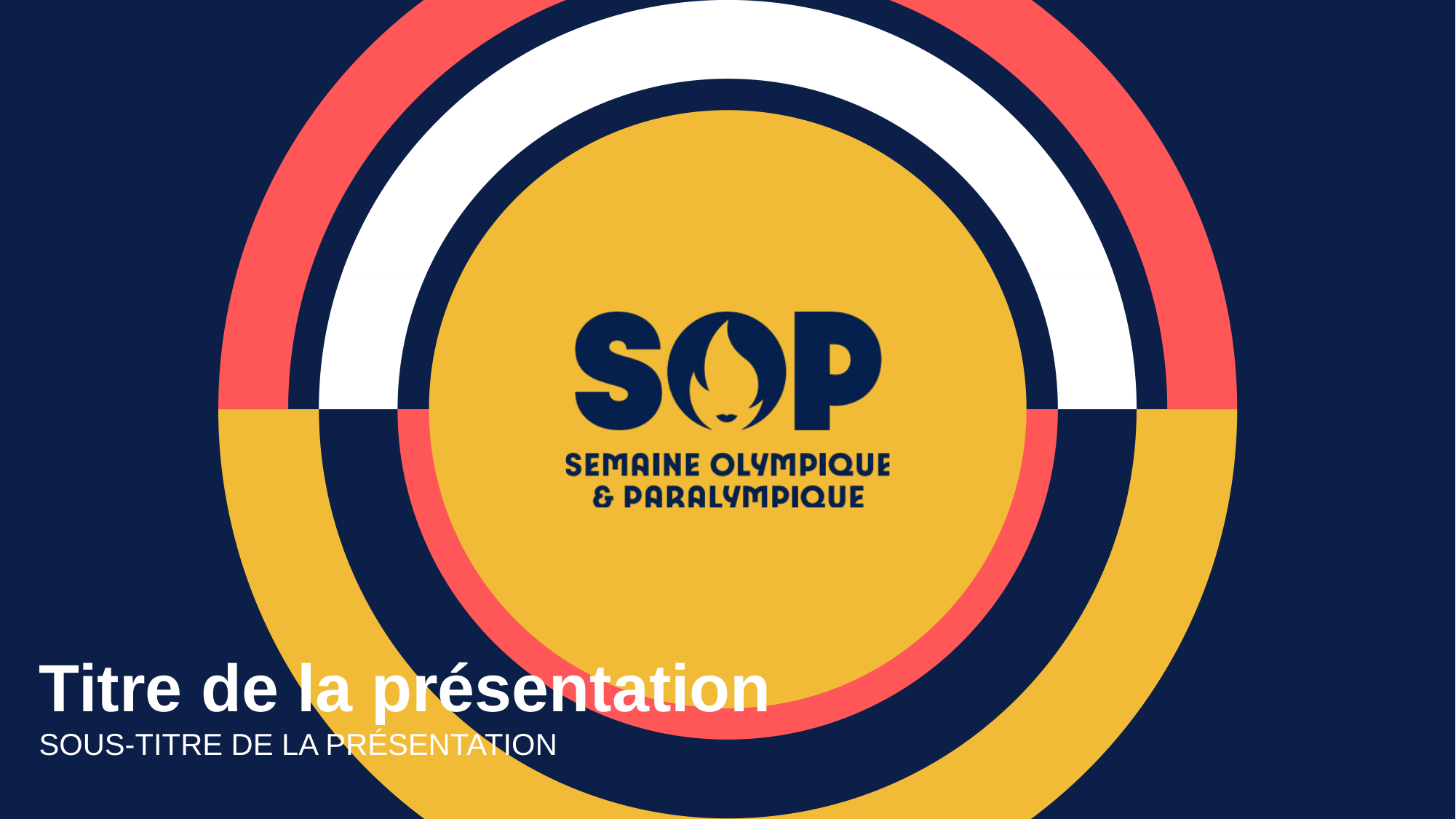

# Titre de la présentation
Sous-Titre de la présentation